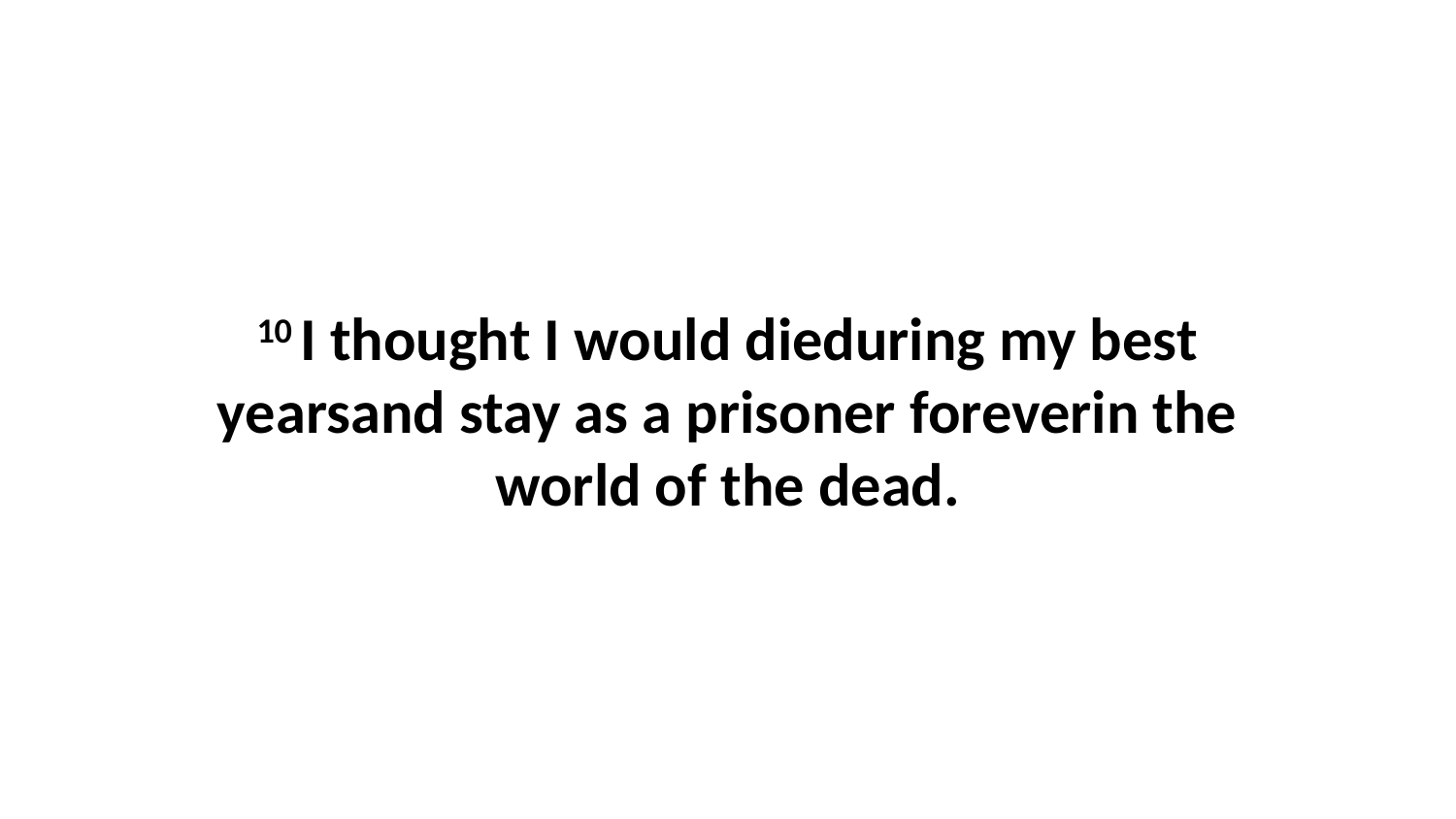

10 I thought I would dieduring my best yearsand stay as a prisoner foreverin the world of the dead.